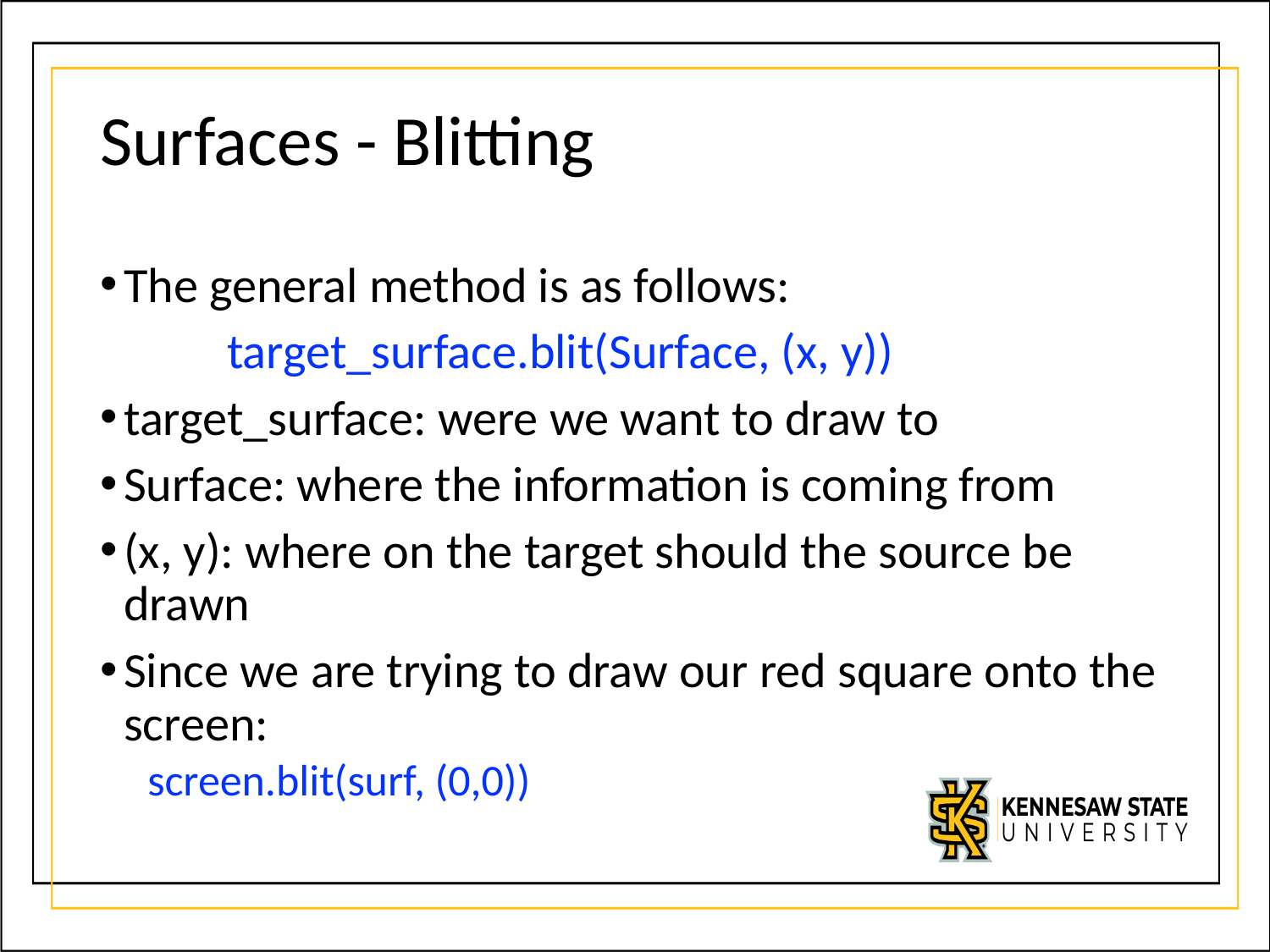

# Surfaces - Blitting
The general method is as follows:
	target_surface.blit(Surface, (x, y))
target_surface: were we want to draw to
Surface: where the information is coming from
(x, y): where on the target should the source be drawn
Since we are trying to draw our red square onto the screen:
screen.blit(surf, (0,0))